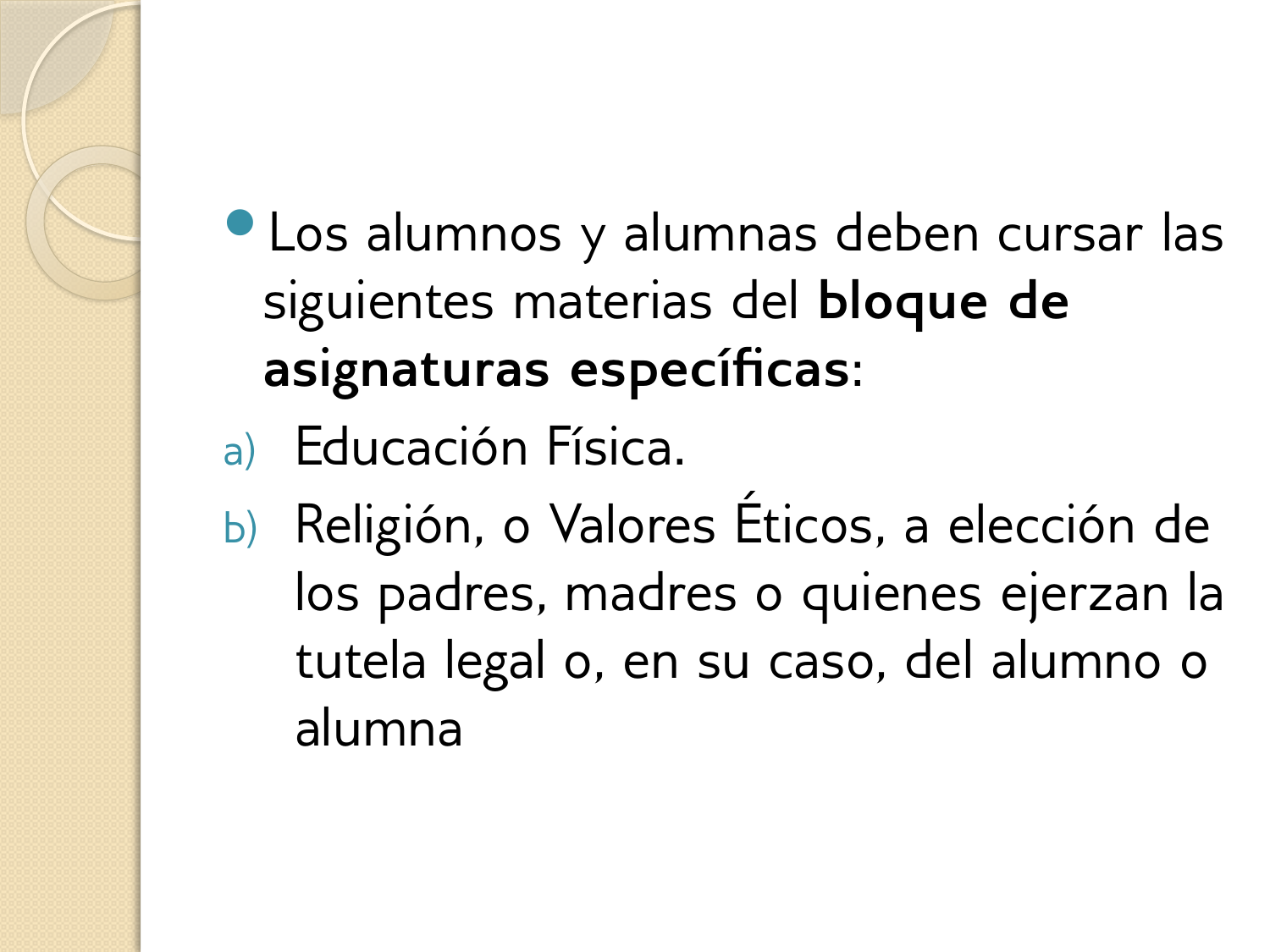

#
Los alumnos y alumnas deben cursar las siguientes materias del bloque de asignaturas específicas:
Educación Física.
Religión, o Valores Éticos, a elección de los padres, madres o quienes ejerzan la tutela legal o, en su caso, del alumno o alumna